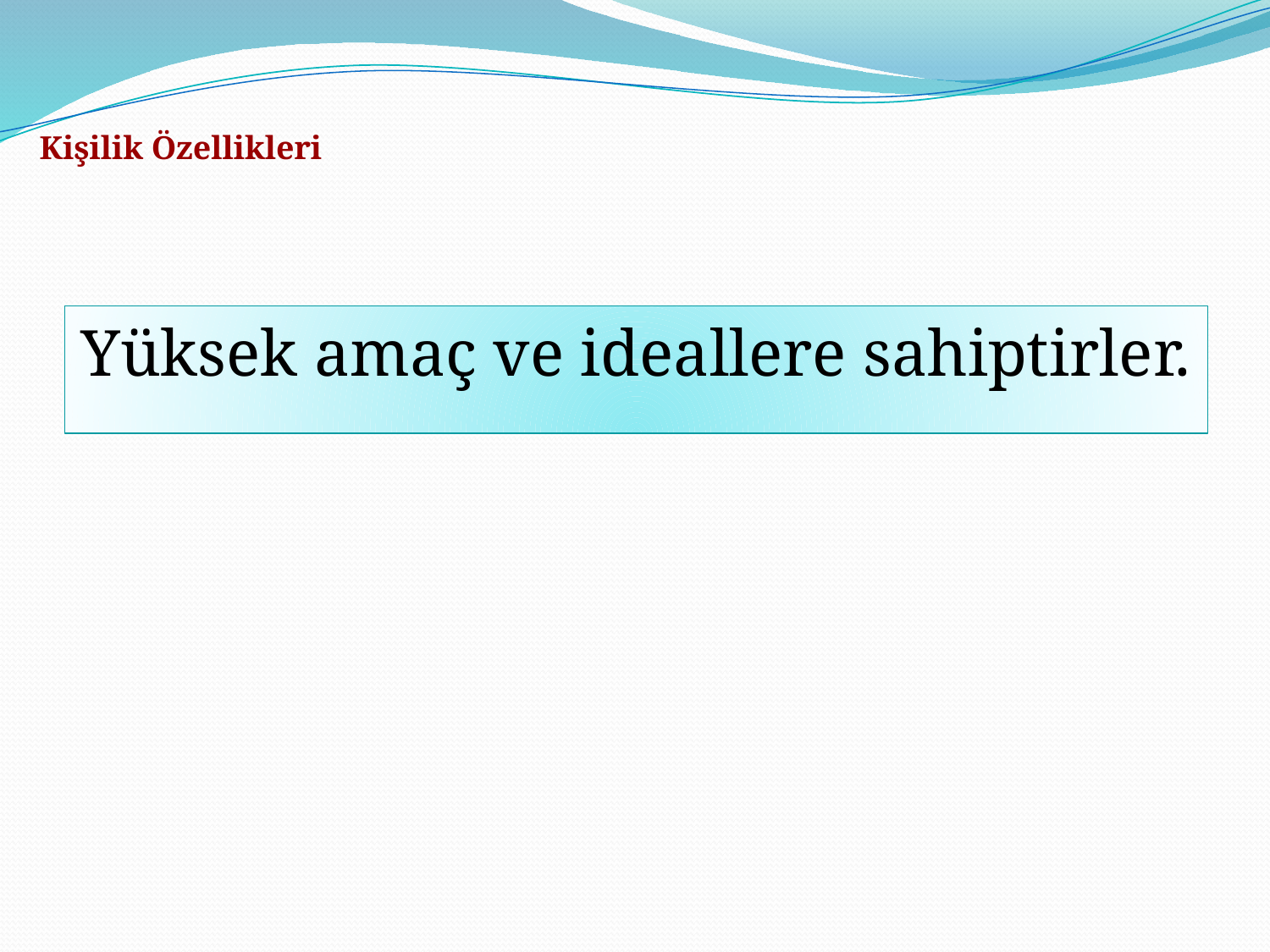

Kişilik Özellikleri
Yüksek amaç ve ideallere sahiptirler.